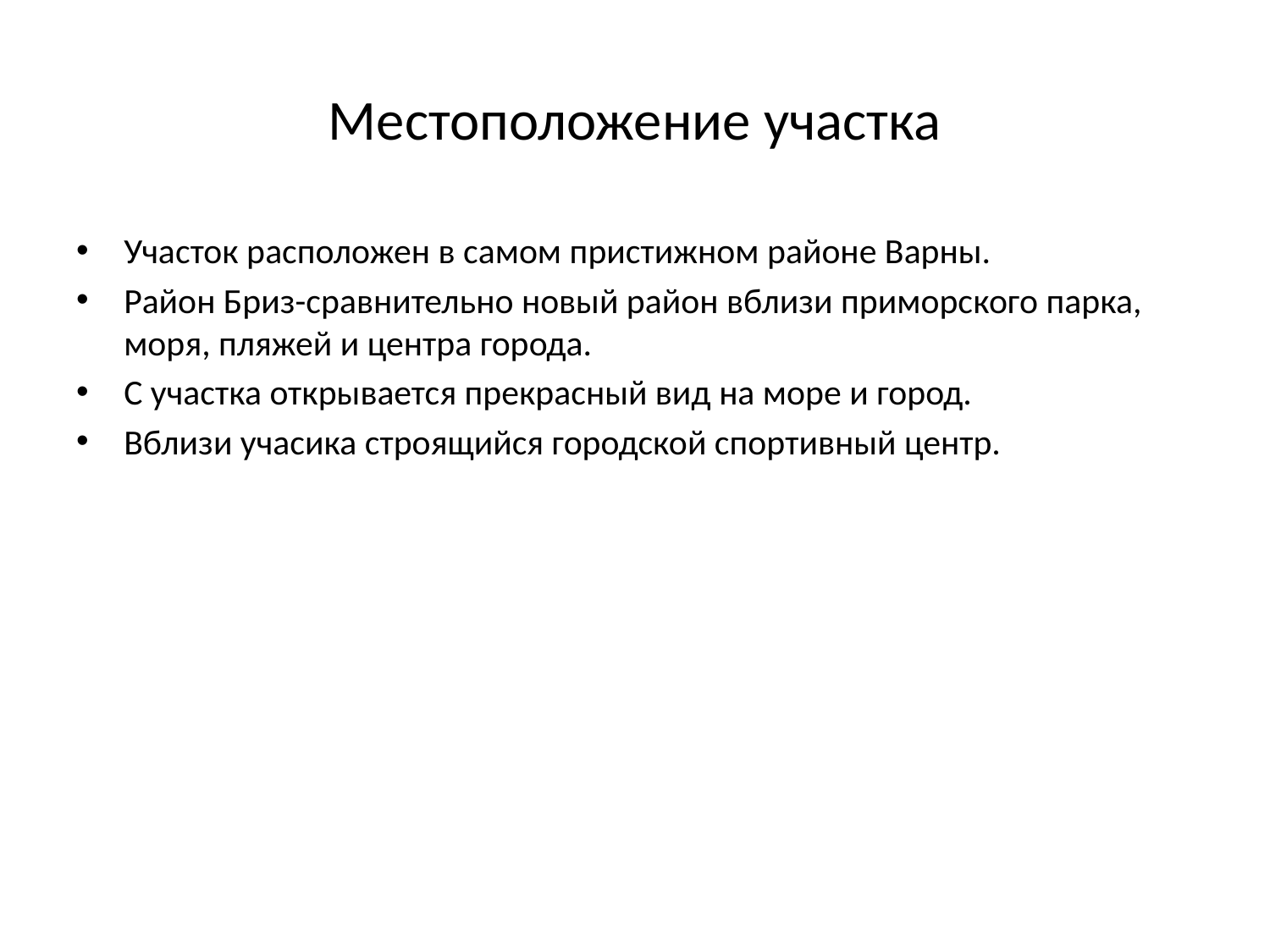

# Местоположение участка
Участок расположен в самом пристижном районе Варны.
Район Бриз-сравнительно новый район вблизи приморского парка, моря, пляжей и центра города.
С участка открывается прекрасный вид на море и город.
Вблизи учасика строящийся городской спортивный центр.